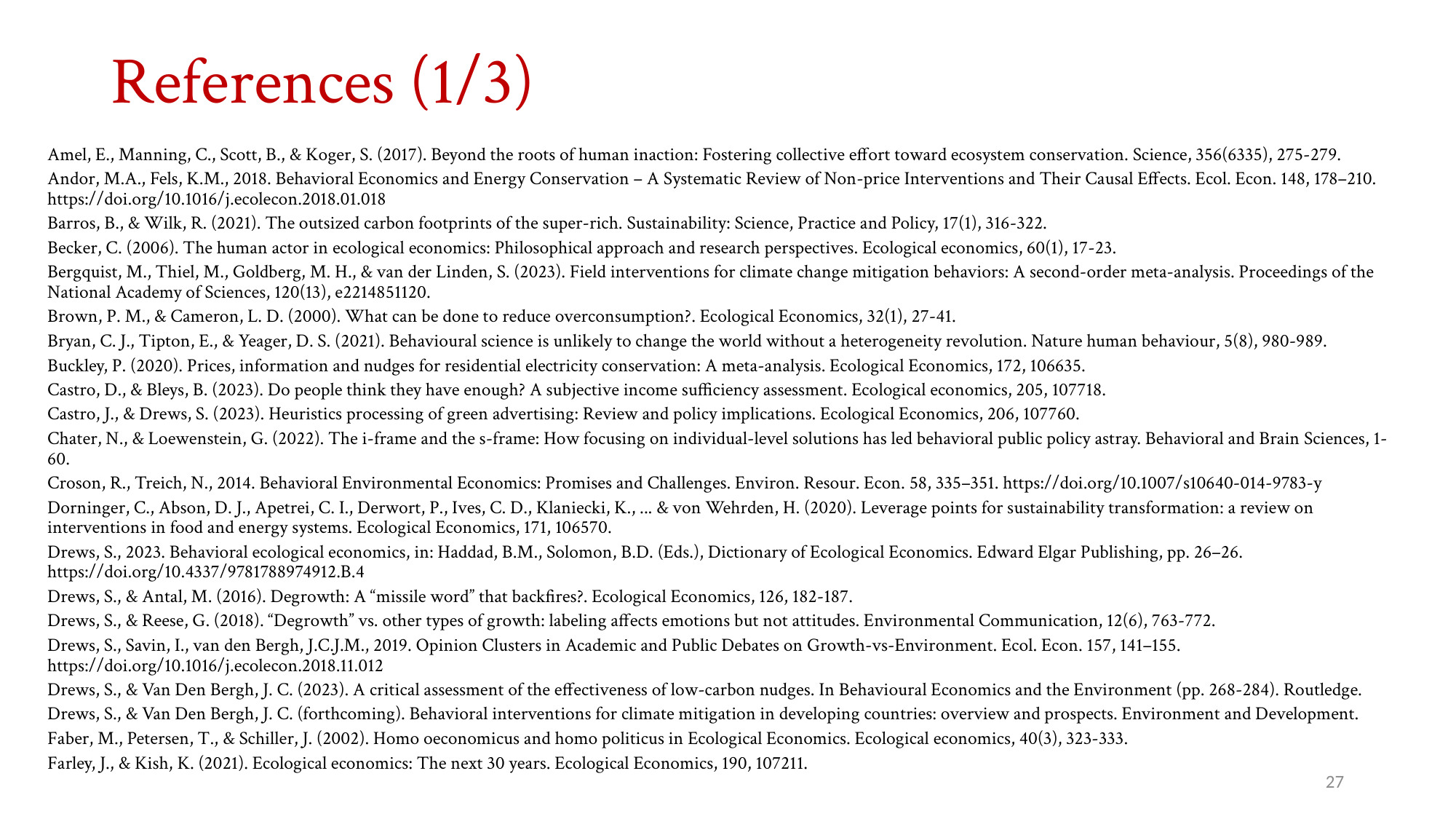

# References (1/3)
Amel, E., Manning, C., Scott, B., & Koger, S. (2017). Beyond the roots of human inaction: Fostering collective effort toward ecosystem conservation. Science, 356(6335), 275-279.
Andor, M.A., Fels, K.M., 2018. Behavioral Economics and Energy Conservation – A Systematic Review of Non-price Interventions and Their Causal Effects. Ecol. Econ. 148, 178–210. https://doi.org/10.1016/j.ecolecon.2018.01.018
Barros, B., & Wilk, R. (2021). The outsized carbon footprints of the super-rich. Sustainability: Science, Practice and Policy, 17(1), 316-322.
Becker, C. (2006). The human actor in ecological economics: Philosophical approach and research perspectives. Ecological economics, 60(1), 17-23.
Bergquist, M., Thiel, M., Goldberg, M. H., & van der Linden, S. (2023). Field interventions for climate change mitigation behaviors: A second-order meta-analysis. Proceedings of the National Academy of Sciences, 120(13), e2214851120.
Brown, P. M., & Cameron, L. D. (2000). What can be done to reduce overconsumption?. Ecological Economics, 32(1), 27-41.
Bryan, C. J., Tipton, E., & Yeager, D. S. (2021). Behavioural science is unlikely to change the world without a heterogeneity revolution. Nature human behaviour, 5(8), 980-989.
Buckley, P. (2020). Prices, information and nudges for residential electricity conservation: A meta-analysis. Ecological Economics, 172, 106635.
Castro, D., & Bleys, B. (2023). Do people think they have enough? A subjective income sufficiency assessment. Ecological economics, 205, 107718.
Castro, J., & Drews, S. (2023). Heuristics processing of green advertising: Review and policy implications. Ecological Economics, 206, 107760.
Chater, N., & Loewenstein, G. (2022). The i-frame and the s-frame: How focusing on individual-level solutions has led behavioral public policy astray. Behavioral and Brain Sciences, 1-60.
Croson, R., Treich, N., 2014. Behavioral Environmental Economics: Promises and Challenges. Environ. Resour. Econ. 58, 335–351. https://doi.org/10.1007/s10640-014-9783-y
Dorninger, C., Abson, D. J., Apetrei, C. I., Derwort, P., Ives, C. D., Klaniecki, K., ... & von Wehrden, H. (2020). Leverage points for sustainability transformation: a review on interventions in food and energy systems. Ecological Economics, 171, 106570.
Drews, S., 2023. Behavioral ecological economics, in: Haddad, B.M., Solomon, B.D. (Eds.), Dictionary of Ecological Economics. Edward Elgar Publishing, pp. 26–26. https://doi.org/10.4337/9781788974912.B.4
Drews, S., & Antal, M. (2016). Degrowth: A “missile word” that backfires?. Ecological Economics, 126, 182-187.
Drews, S., & Reese, G. (2018). “Degrowth” vs. other types of growth: labeling affects emotions but not attitudes. Environmental Communication, 12(6), 763-772.
Drews, S., Savin, I., van den Bergh, J.C.J.M., 2019. Opinion Clusters in Academic and Public Debates on Growth-vs-Environment. Ecol. Econ. 157, 141–155. https://doi.org/10.1016/j.ecolecon.2018.11.012
Drews, S., & Van Den Bergh, J. C. (2023). A critical assessment of the effectiveness of low-carbon nudges. In Behavioural Economics and the Environment (pp. 268-284). Routledge.
Drews, S., & Van Den Bergh, J. C. (forthcoming). Behavioral interventions for climate mitigation in developing countries: overview and prospects. Environment and Development.
Faber, M., Petersen, T., & Schiller, J. (2002). Homo oeconomicus and homo politicus in Ecological Economics. Ecological economics, 40(3), 323-333.
Farley, J., & Kish, K. (2021). Ecological economics: The next 30 years. Ecological Economics, 190, 107211.

27